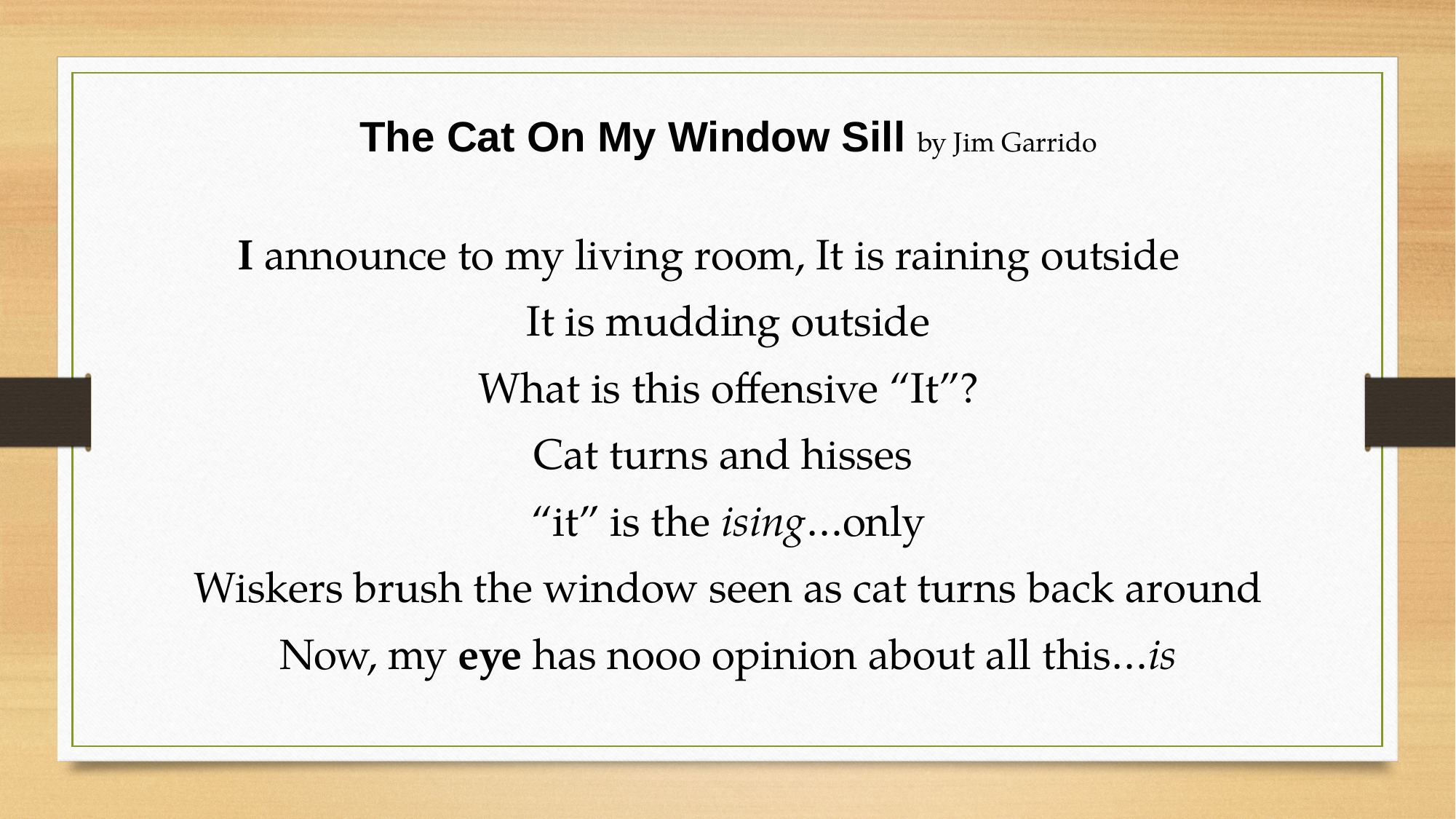

The Cat On My Window Sill by Jim Garrido

I announce to my living room, It is raining outside
It is mudding outside
What is this offensive “It”?
Cat turns and hisses
“it” is the ising…only
Wiskers brush the window seen as cat turns back around
Now, my eye has nooo opinion about all this…is